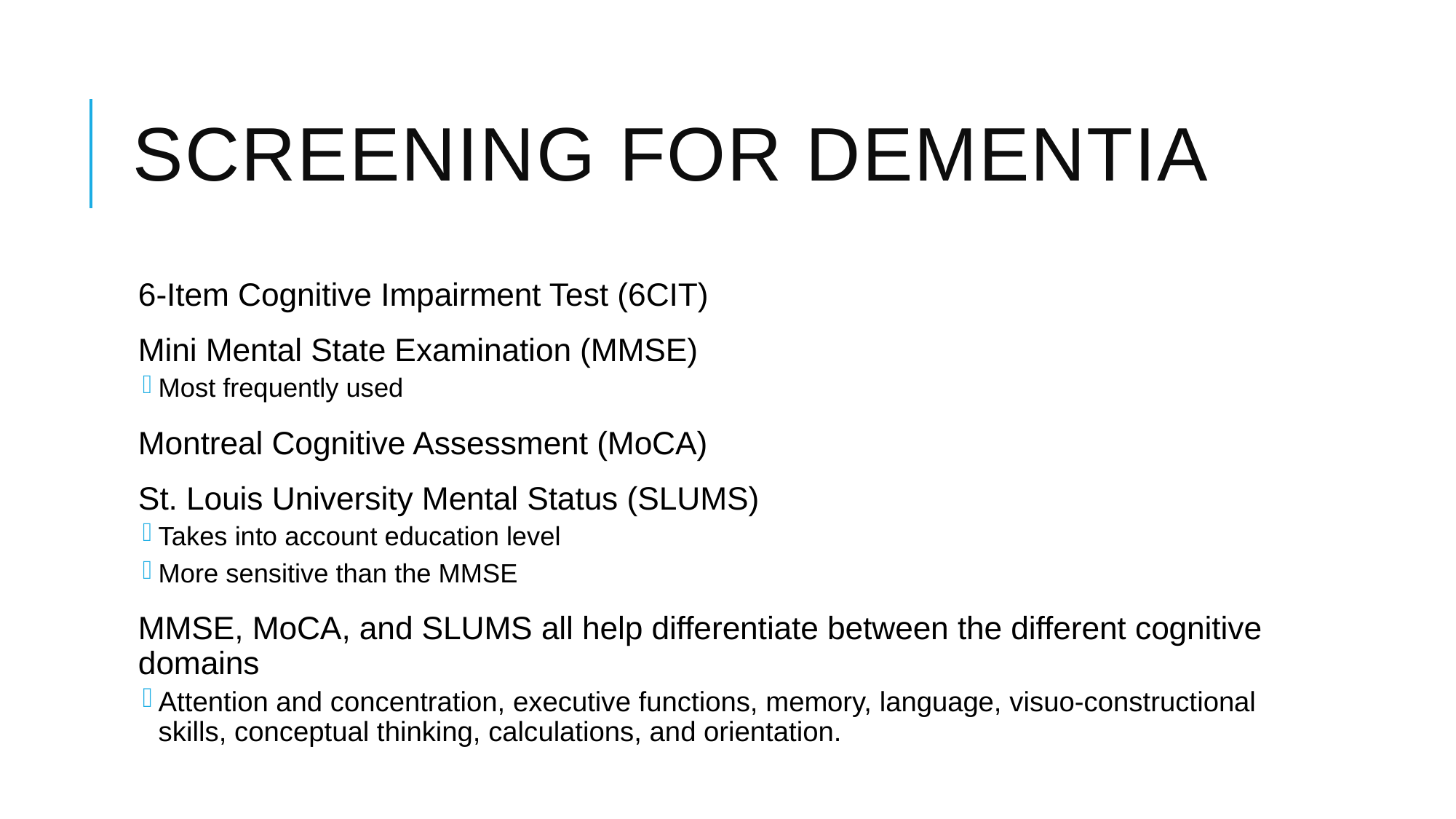

# Screening for Dementia
6-Item Cognitive Impairment Test (6CIT)
Mini Mental State Examination (MMSE)
Most frequently used
Montreal Cognitive Assessment (MoCA)
St. Louis University Mental Status (SLUMS)
Takes into account education level
More sensitive than the MMSE
MMSE, MoCA, and SLUMS all help differentiate between the different cognitive domains
Attention and concentration, executive functions, memory, language, visuo-constructional skills, conceptual thinking, calculations, and orientation.